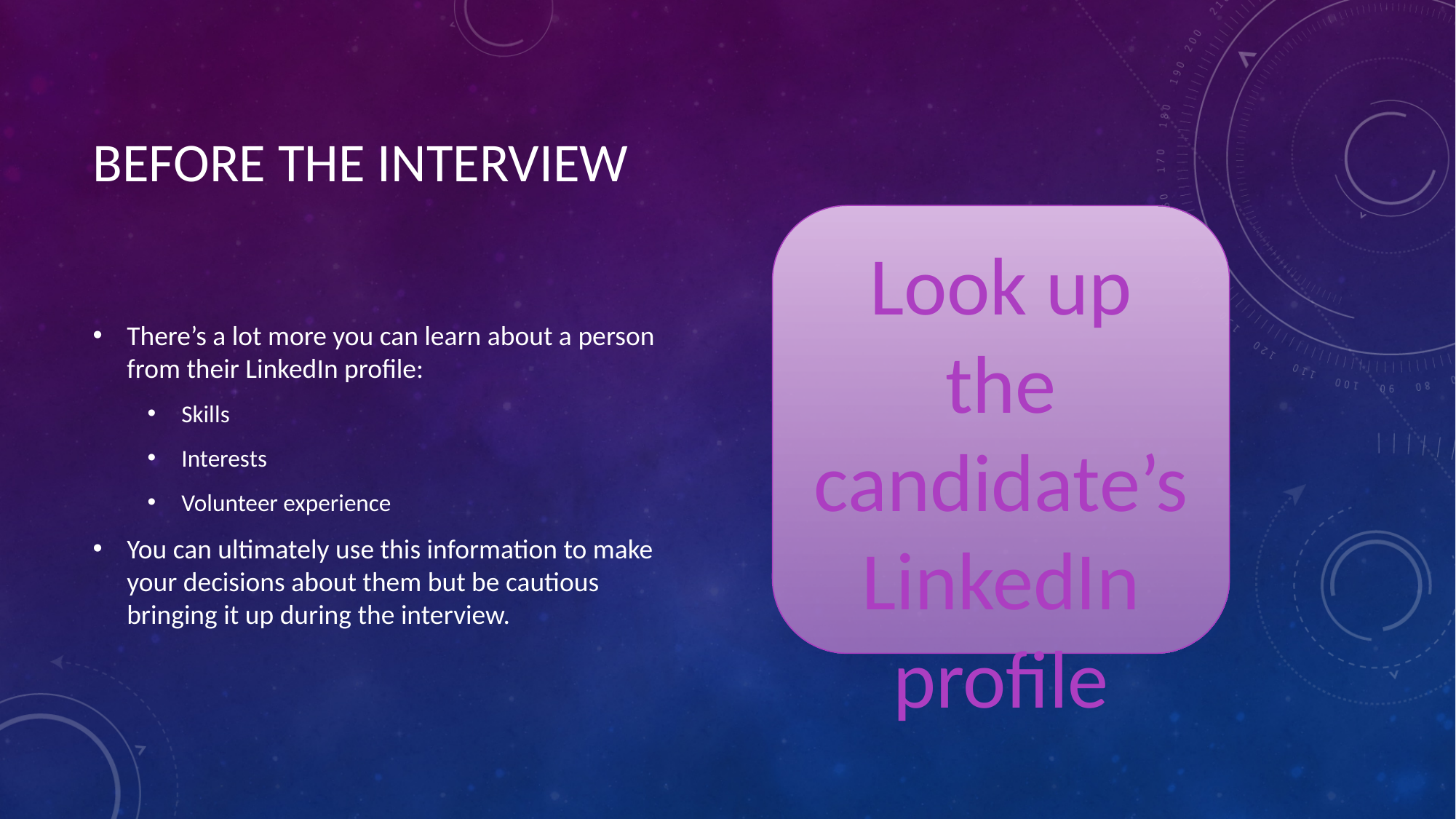

# Before the Interview
Look up the
candidate’s
LinkedIn
profile
There’s a lot more you can learn about a person from their LinkedIn profile:
Skills
Interests
Volunteer experience
You can ultimately use this information to make your decisions about them but be cautious bringing it up during the interview.